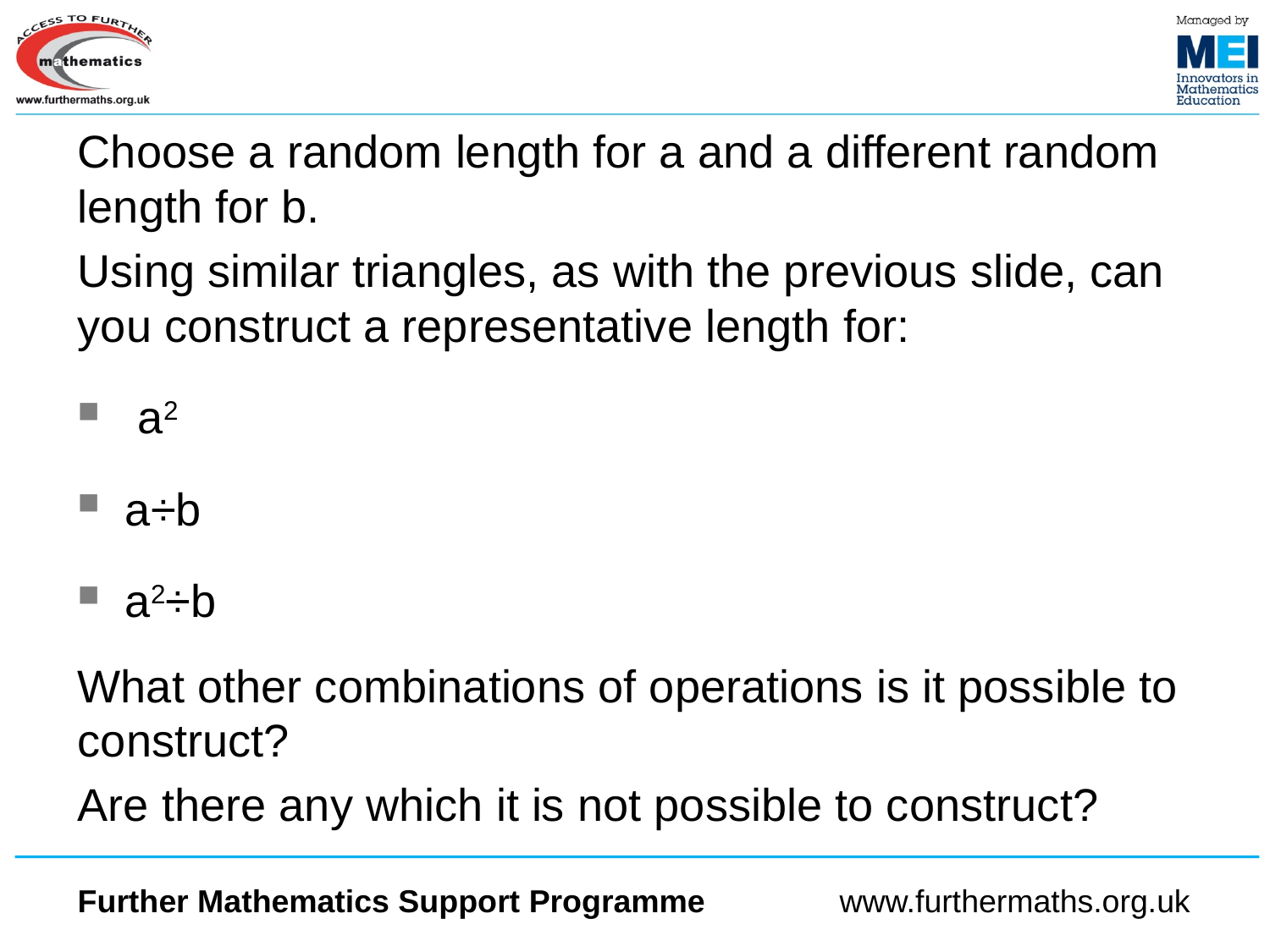

Choose a random length for a and a different random length for b.
Using similar triangles, as with the previous slide, can you construct a representative length for:
 a2
a÷b
a2÷b
What other combinations of operations is it possible to construct?
Are there any which it is not possible to construct?